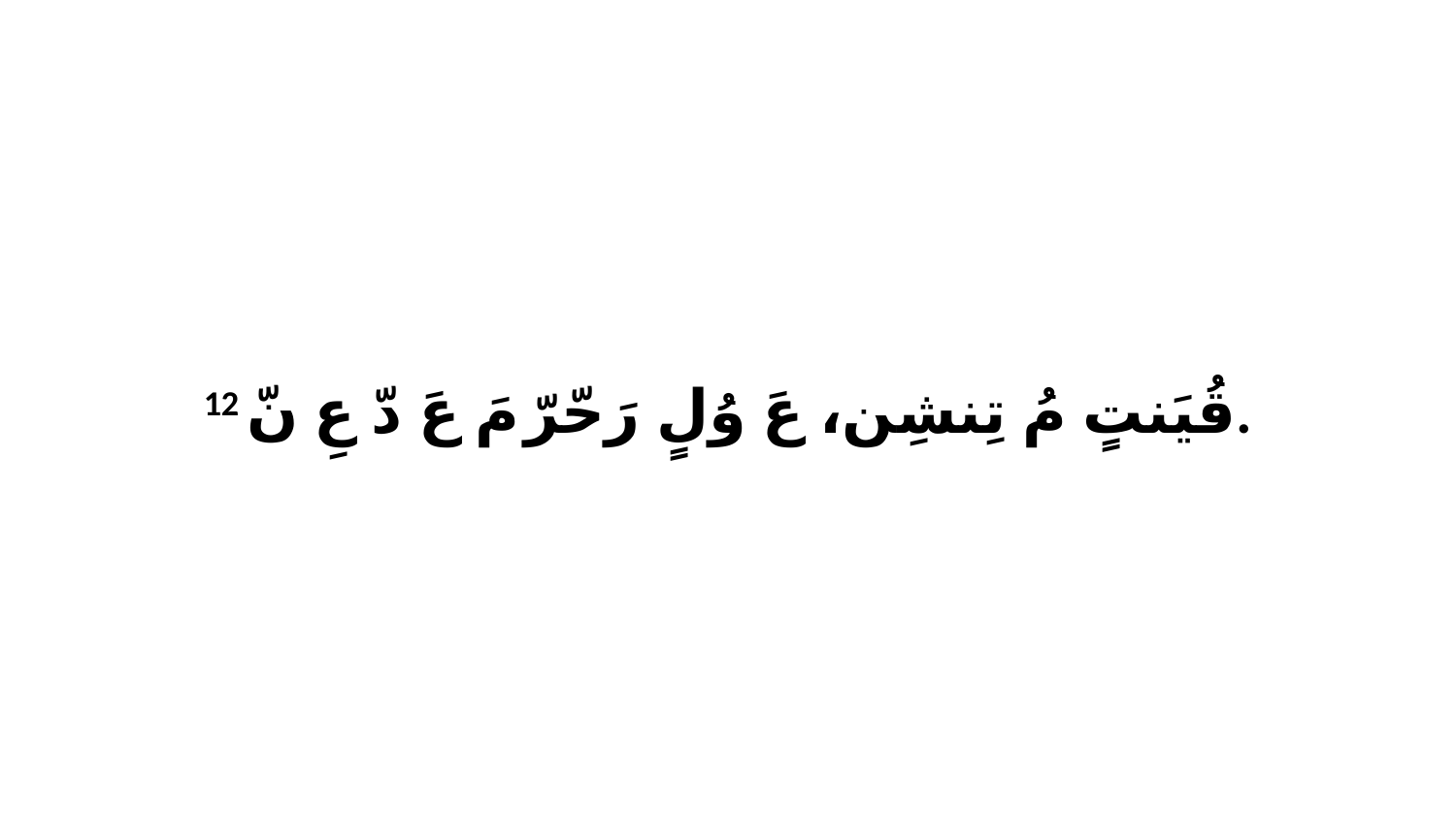

12 قُيَنتٍ مُ تِنشِن، عَ وُلٍ رَحّرّ مَ عَ دّ عِ نّ.